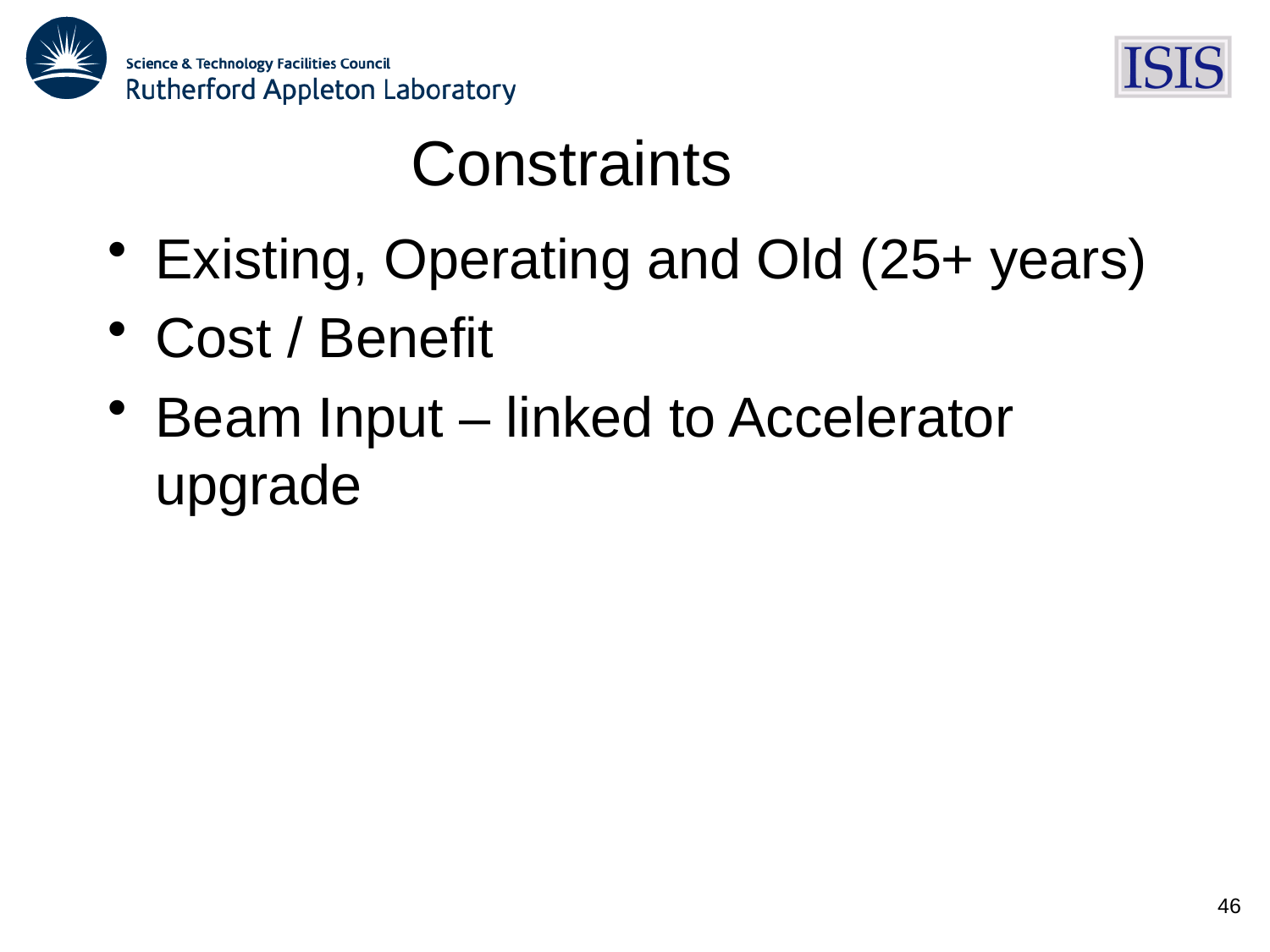

# Constraints
Existing, Operating and Old (25+ years)
Cost / Benefit
Beam Input – linked to Accelerator upgrade